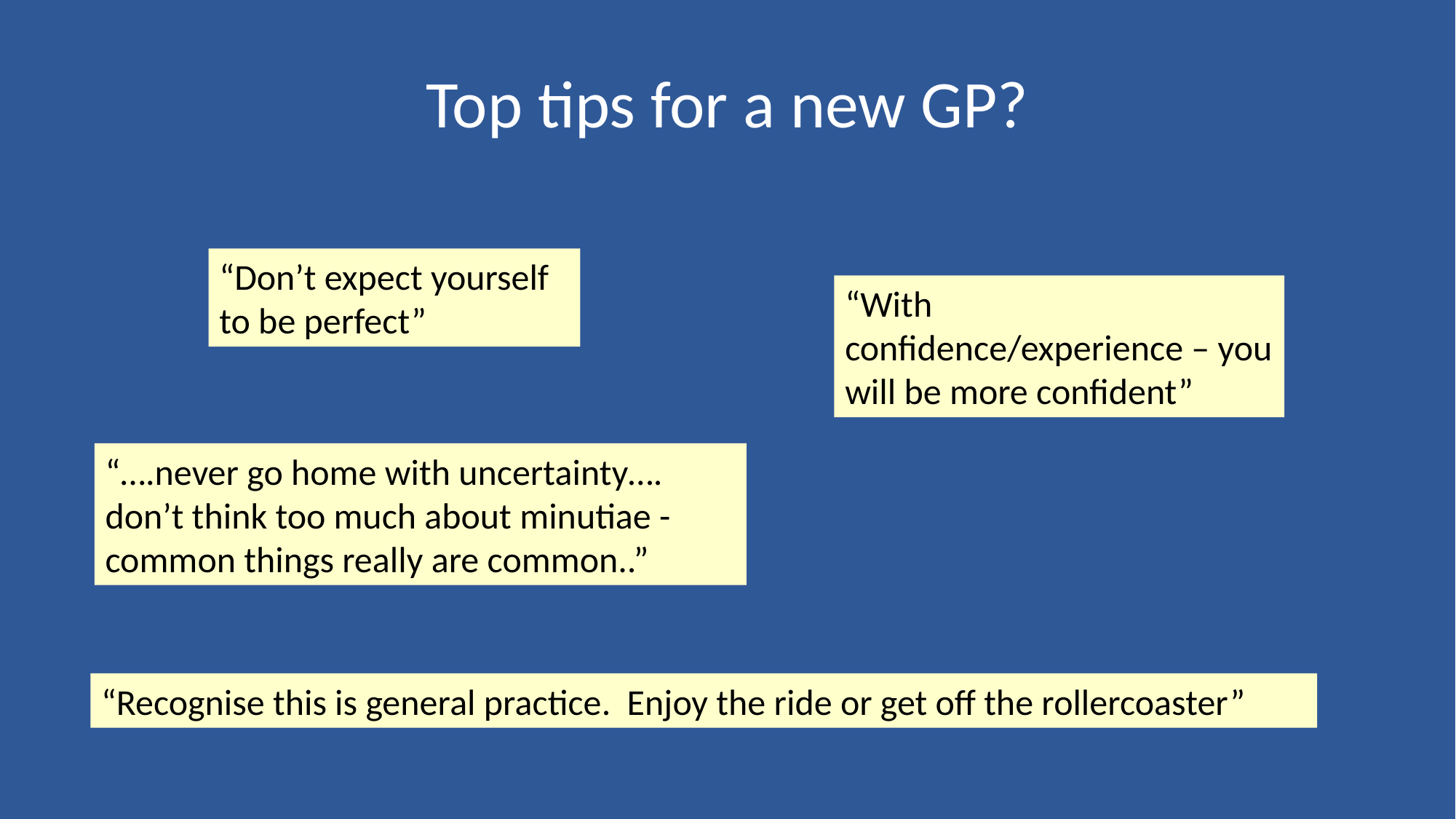

# Top tips for a new GP?
“Don’t expect yourself to be perfect”
“With confidence/experience – you will be more confident”
“….never go home with uncertainty…. don’t think too much about minutiae -common things really are common..”
“Recognise this is general practice.  Enjoy the ride or get off the rollercoaster”